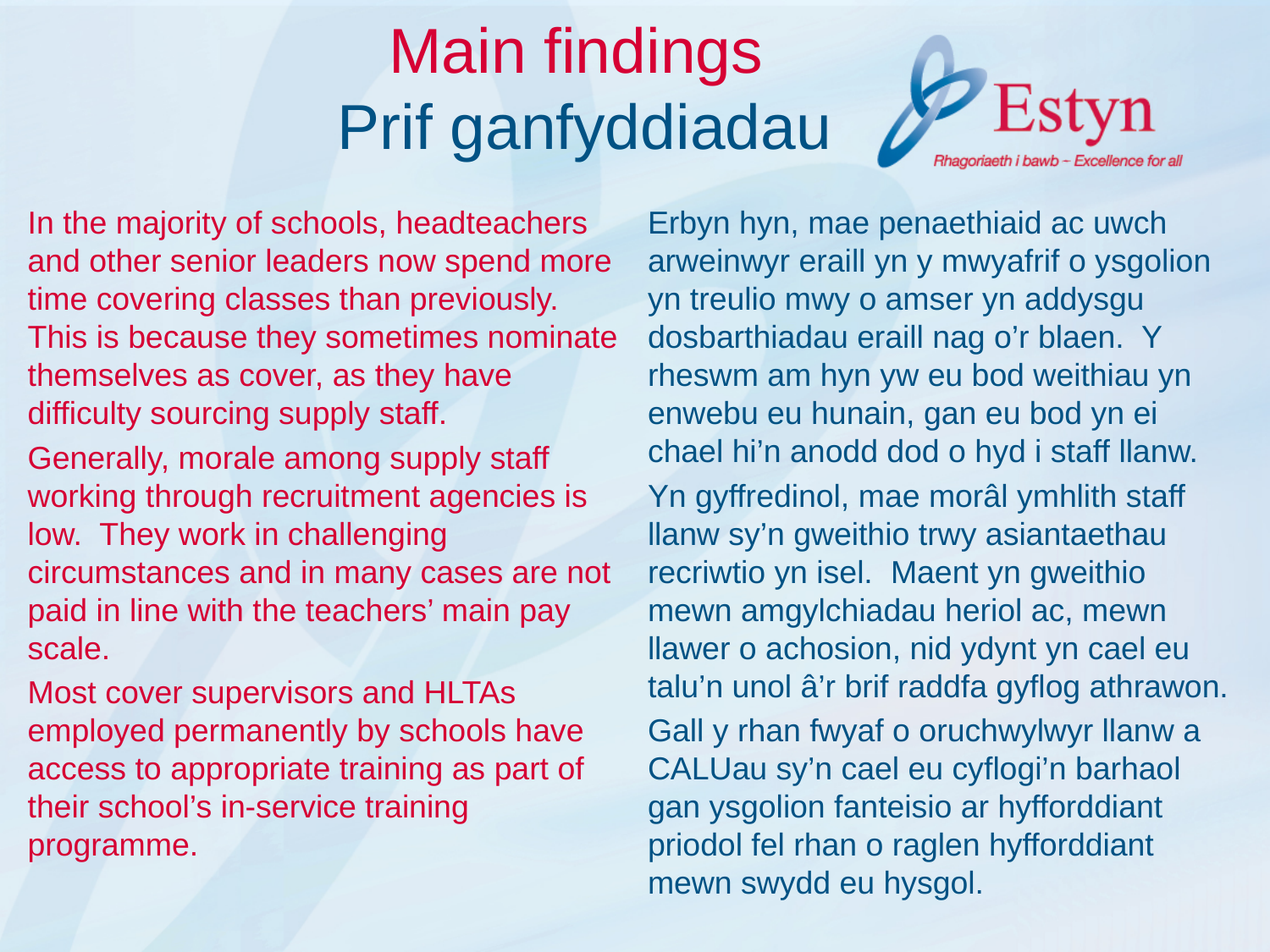

# Main findings Prif ganfyddiadau
In the majority of schools, headteachers and other senior leaders now spend more time covering classes than previously.  This is because they sometimes nominate themselves as cover, as they have difficulty sourcing supply staff.
Generally, morale among supply staff working through recruitment agencies is low.  They work in challenging circumstances and in many cases are not paid in line with the teachers’ main pay scale.
Most cover supervisors and HLTAs employed permanently by schools have access to appropriate training as part of their school’s in-service training programme.
Erbyn hyn, mae penaethiaid ac uwch arweinwyr eraill yn y mwyafrif o ysgolion yn treulio mwy o amser yn addysgu dosbarthiadau eraill nag o’r blaen.  Y rheswm am hyn yw eu bod weithiau yn enwebu eu hunain, gan eu bod yn ei chael hi’n anodd dod o hyd i staff llanw.
Yn gyffredinol, mae morâl ymhlith staff llanw sy’n gweithio trwy asiantaethau recriwtio yn isel.  Maent yn gweithio mewn amgylchiadau heriol ac, mewn llawer o achosion, nid ydynt yn cael eu talu’n unol â’r brif raddfa gyflog athrawon.
Gall y rhan fwyaf o oruchwylwyr llanw a CALUau sy’n cael eu cyflogi’n barhaol gan ysgolion fanteisio ar hyfforddiant priodol fel rhan o raglen hyfforddiant mewn swydd eu hysgol.